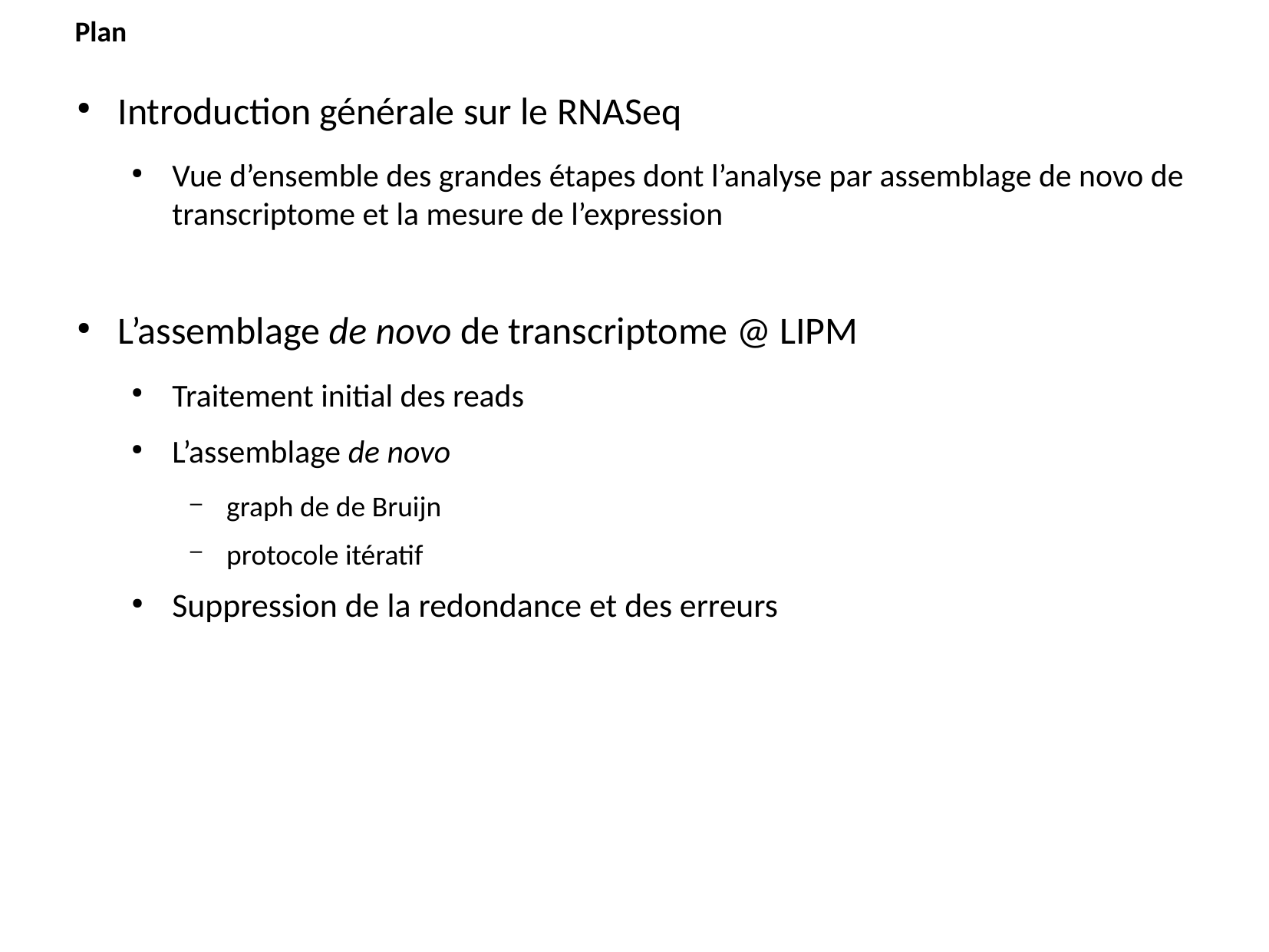

Plan
Introduction générale sur le RNASeq
Vue d’ensemble des grandes étapes dont l’analyse par assemblage de novo de transcriptome et la mesure de l’expression

L’assemblage de novo de transcriptome @ LIPM
Traitement initial des reads
L’assemblage de novo
graph de de Bruijn
protocole itératif
Suppression de la redondance et des erreurs